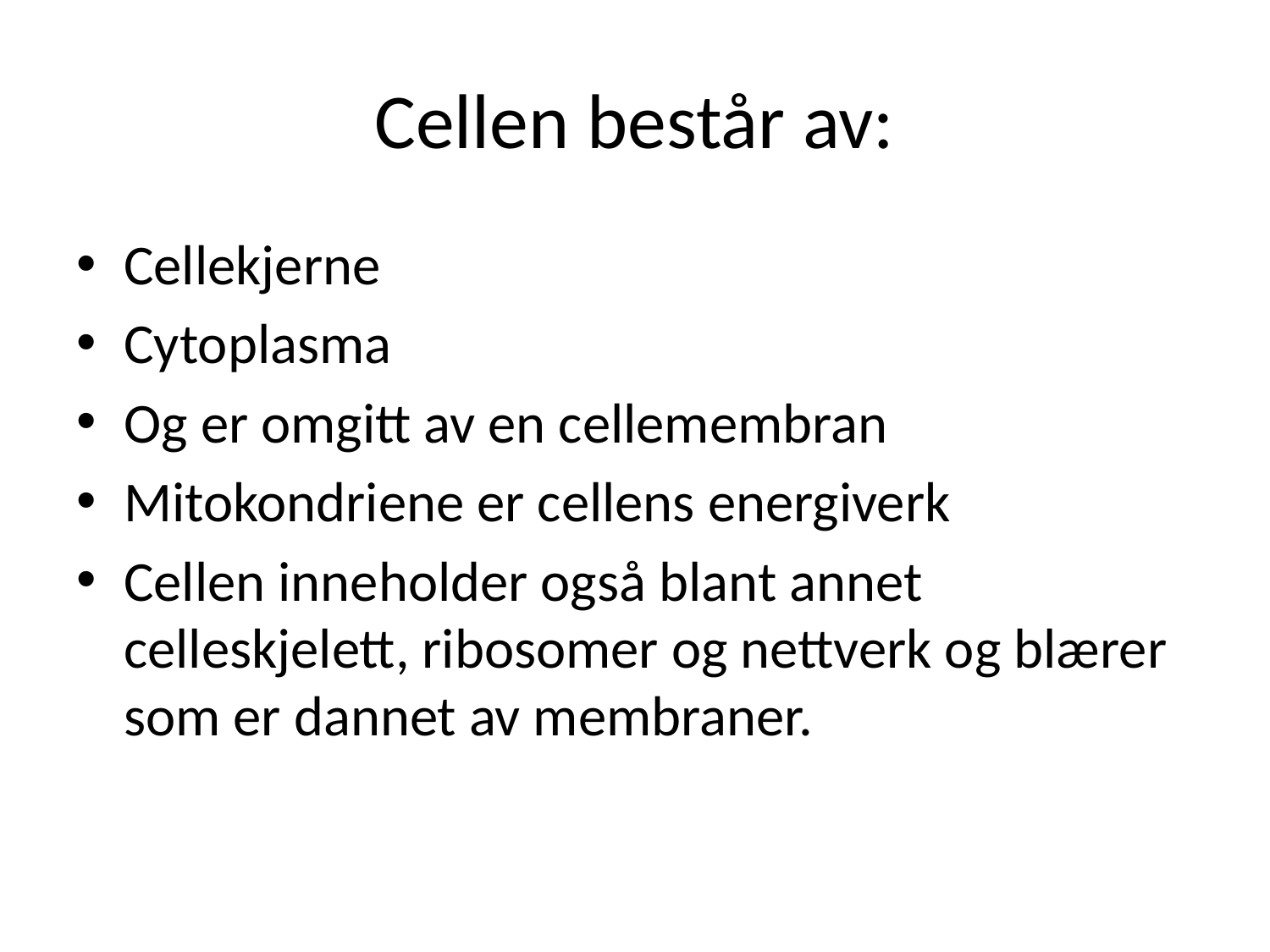

# Cellen består av:
Cellekjerne
Cytoplasma
Og er omgitt av en cellemembran
Mitokondriene er cellens energiverk
Cellen inneholder også blant annet celleskjelett, ribosomer og nettverk og blærer som er dannet av membraner.